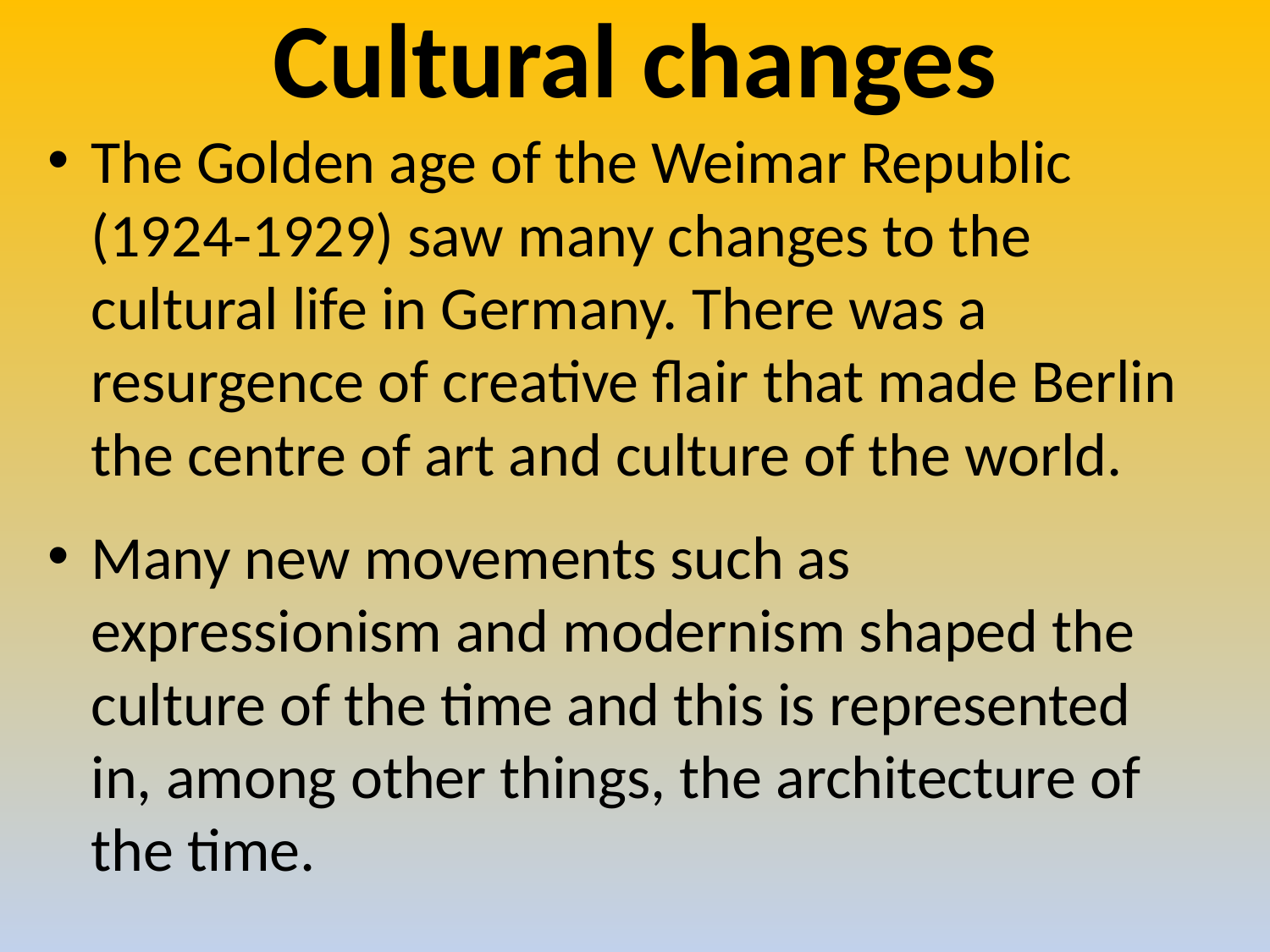

# Cultural changes
The Golden age of the Weimar Republic (1924-1929) saw many changes to the cultural life in Germany. There was a resurgence of creative flair that made Berlin the centre of art and culture of the world.
Many new movements such as expressionism and modernism shaped the culture of the time and this is represented in, among other things, the architecture of the time.